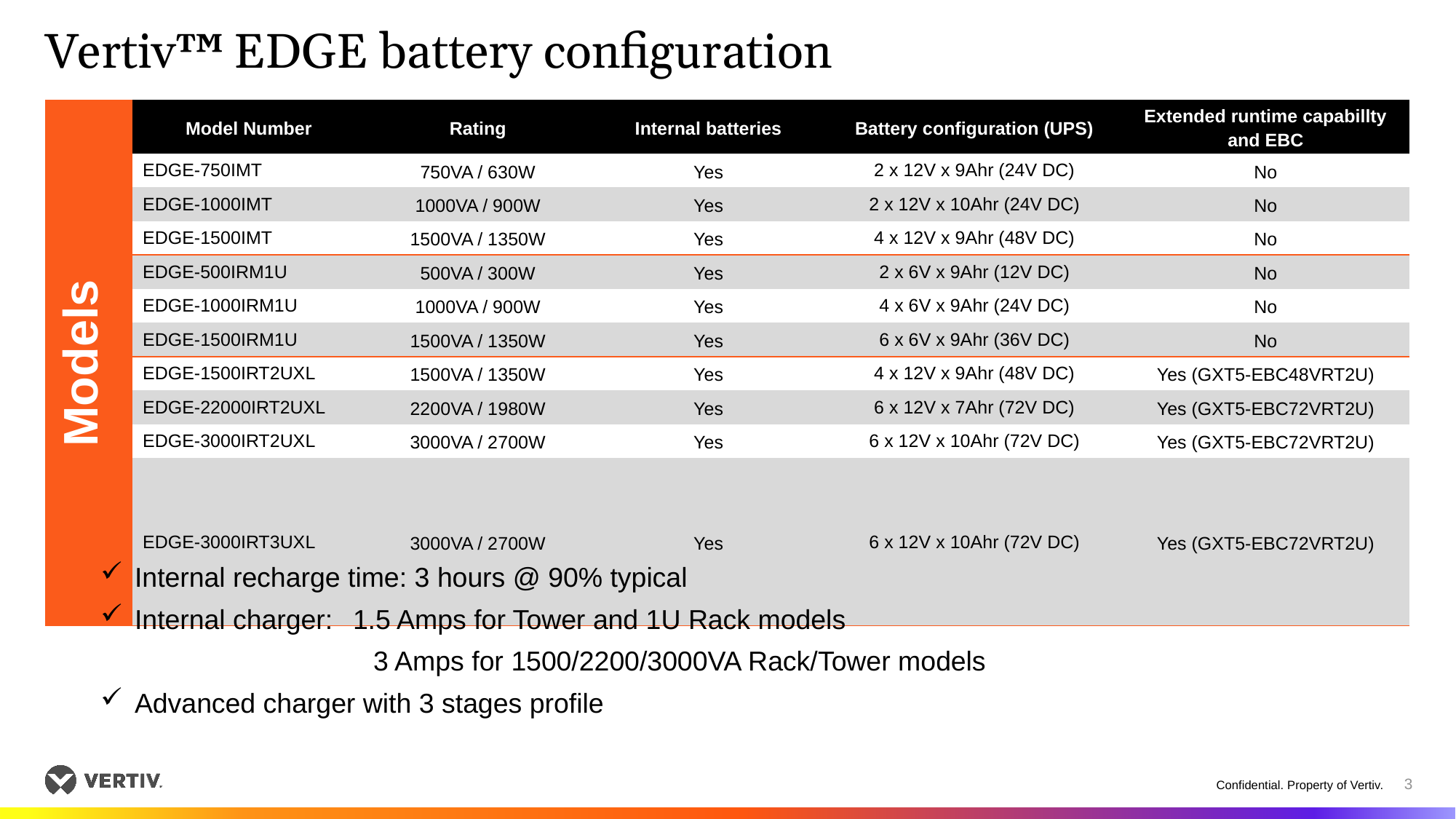

# Vertiv™ EDGE battery configuration
| Models | Model Number | Rating | Internal batteries | Battery configuration (UPS) | Extended runtime capabillty and EBC |
| --- | --- | --- | --- | --- | --- |
|  | EDGE-750IMT | 750VA / 630W | Yes | 2 x 12V x 9Ahr (24V DC) | No |
|  | EDGE-1000IMT | 1000VA / 900W | Yes | 2 x 12V x 10Ahr (24V DC) | No |
|  | EDGE-1500IMT | 1500VA / 1350W | Yes | 4 x 12V x 9Ahr (48V DC) | No |
|  | EDGE-500IRM1U | 500VA / 300W | Yes | 2 x 6V x 9Ahr (12V DC) | No |
|  | EDGE-1000IRM1U | 1000VA / 900W | Yes | 4 x 6V x 9Ahr (24V DC) | No |
|  | EDGE-1500IRM1U | 1500VA / 1350W | Yes | 6 x 6V x 9Ahr (36V DC) | No |
|  | EDGE-1500IRT2UXL | 1500VA / 1350W | Yes | 4 x 12V x 9Ahr (48V DC) | Yes (GXT5-EBC48VRT2U) |
|  | EDGE-22000IRT2UXL | 2200VA / 1980W | Yes | 6 x 12V x 7Ahr (72V DC) | Yes (GXT5-EBC72VRT2U) |
|  | EDGE-3000IRT2UXL | 3000VA / 2700W | Yes | 6 x 12V x 10Ahr (72V DC) | Yes (GXT5-EBC72VRT2U) |
|  | EDGE-3000IRT3UXL | 3000VA / 2700W | Yes | 6 x 12V x 10Ahr (72V DC) | Yes (GXT5-EBC72VRT2U) |

Internal recharge time: 3 hours @ 90% typical
Internal charger: 	1.5 Amps for Tower and 1U Rack models
3 Amps for 1500/2200/3000VA Rack/Tower models
Advanced charger with 3 stages profile
3